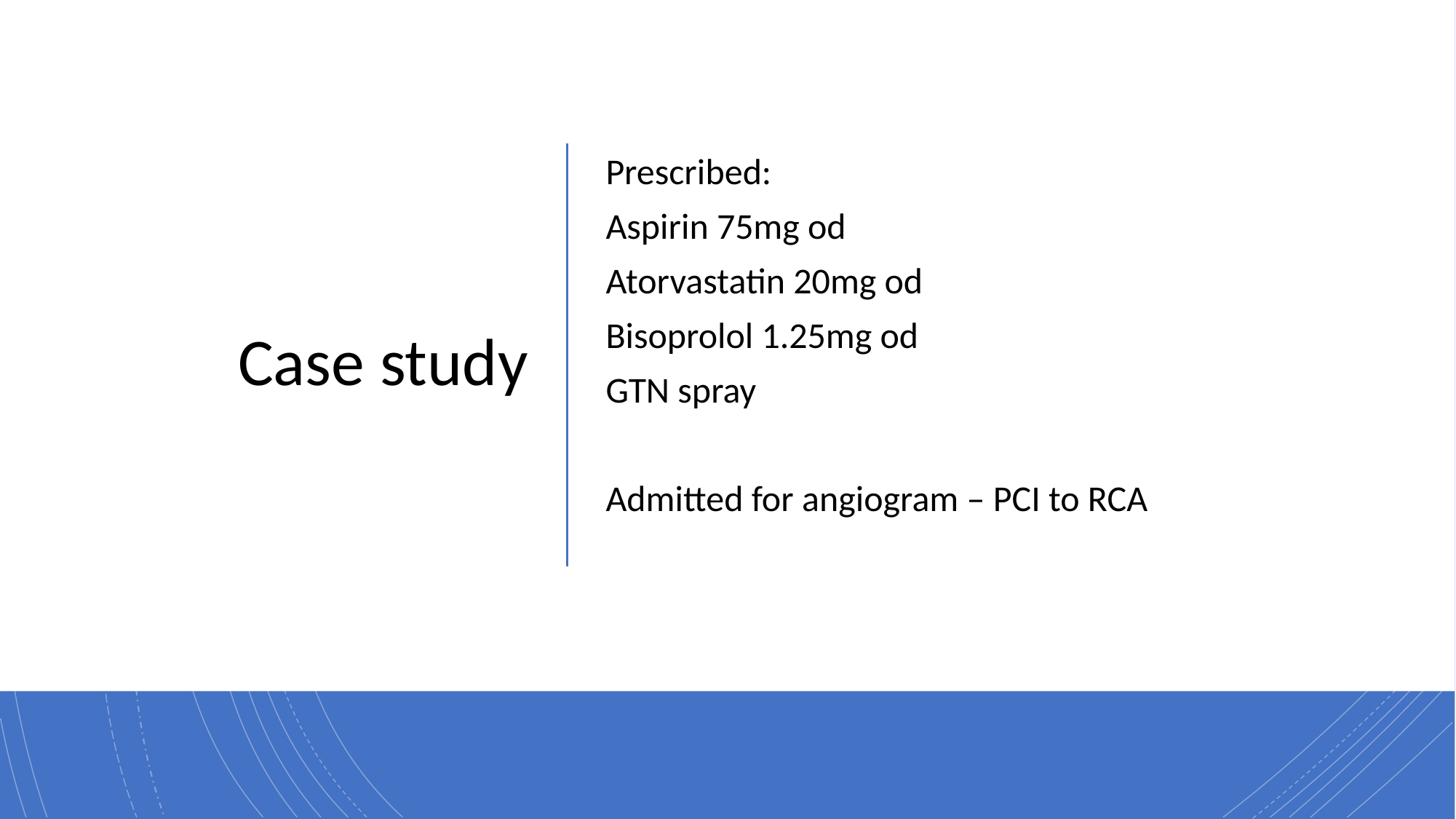

# Case study
Prescribed:
Aspirin 75mg od
Atorvastatin 20mg od
Bisoprolol 1.25mg od
GTN spray

Admitted for angiogram – PCI to RCA